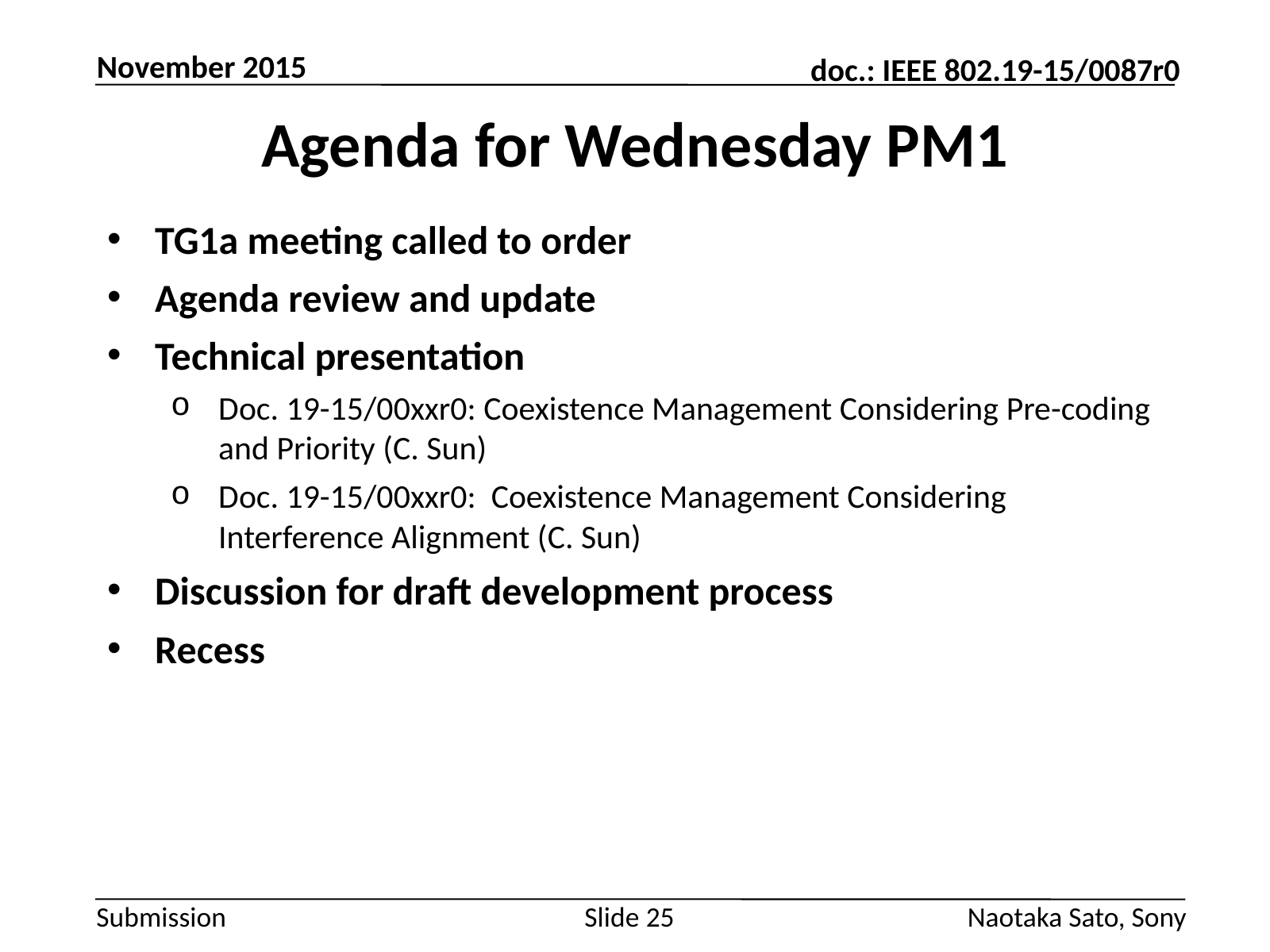

November 2015
# Agenda for Wednesday PM1
TG1a meeting called to order
Agenda review and update
Technical presentation
Doc. 19-15/00xxr0: Coexistence Management Considering Pre-coding and Priority (C. Sun)
Doc. 19-15/00xxr0:  Coexistence Management Considering Interference Alignment (C. Sun)
Discussion for draft development process
Recess
Slide 25
Naotaka Sato, Sony